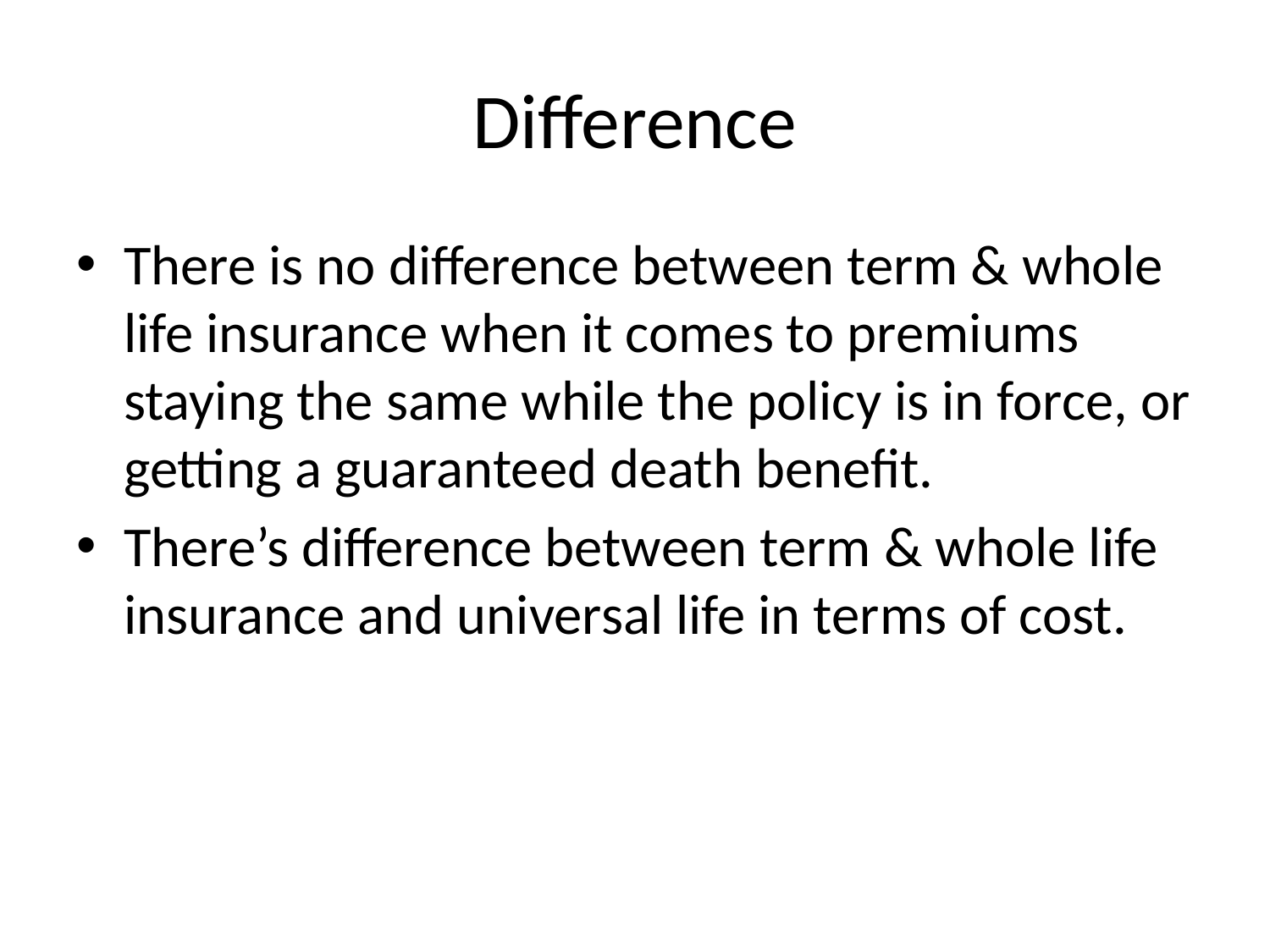

# Difference
There is no difference between term & whole life insurance when it comes to premiums staying the same while the policy is in force, or getting a guaranteed death benefit.
There’s difference between term & whole life insurance and universal life in terms of cost.